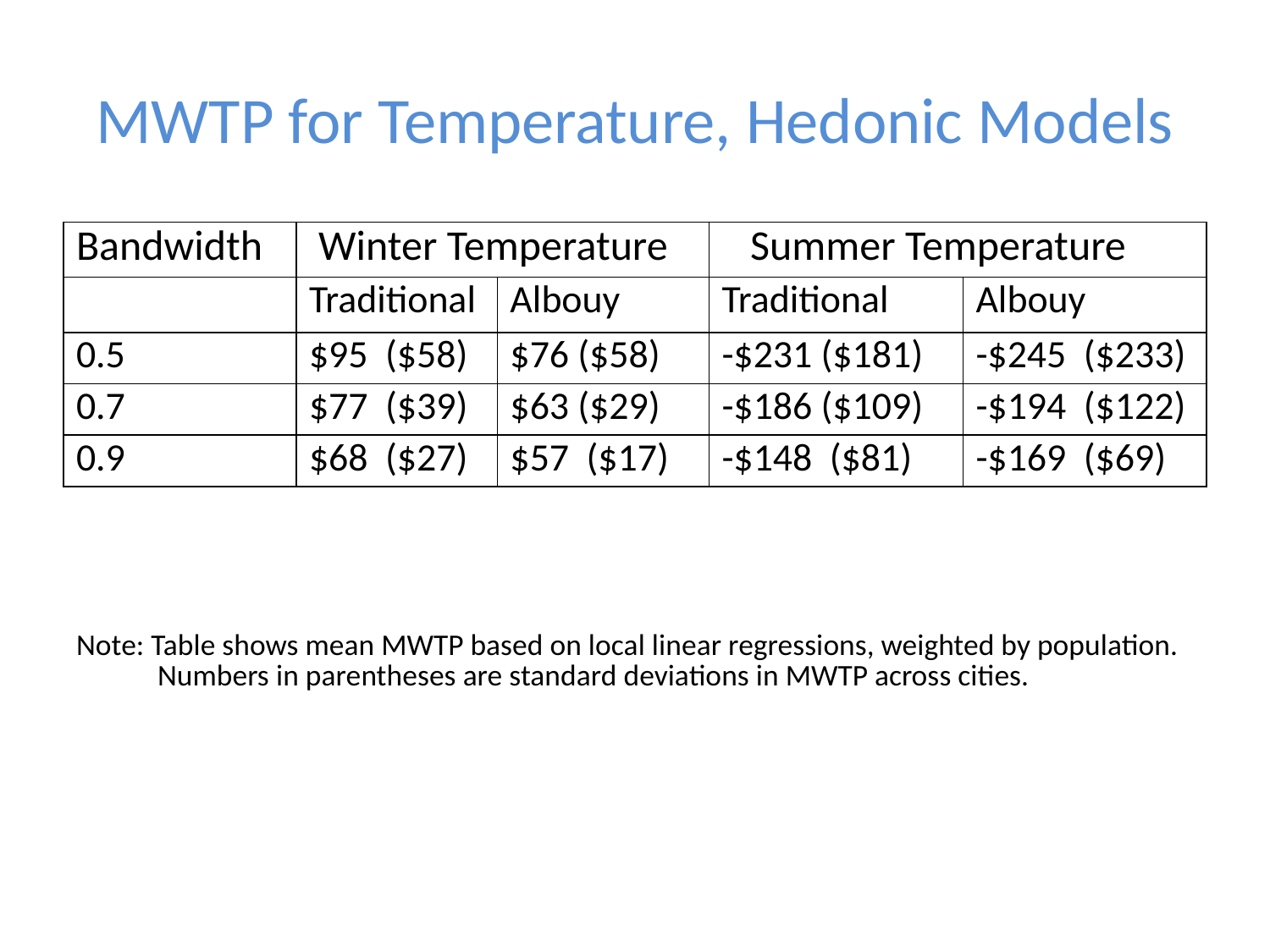

# MWTP for Temperature, Hedonic Models
| Bandwidth | Winter Temperature |  | Summer Temperature |  |
| --- | --- | --- | --- | --- |
|  | Traditional | Albouy | Traditional | Albouy |
| 0.5 | $95 ($58) | $76 ($58) | -$231 ($181) | -$245 ($233) |
| 0.7 | $77 ($39) | $63 ($29) | -$186 ($109) | -$194 ($122) |
| 0.9 | $68 ($27) | $57 ($17) | -$148 ($81) | -$169 ($69) |
Note: Table shows mean MWTP based on local linear regressions, weighted by population.
            Numbers in parentheses are standard deviations in MWTP across cities.